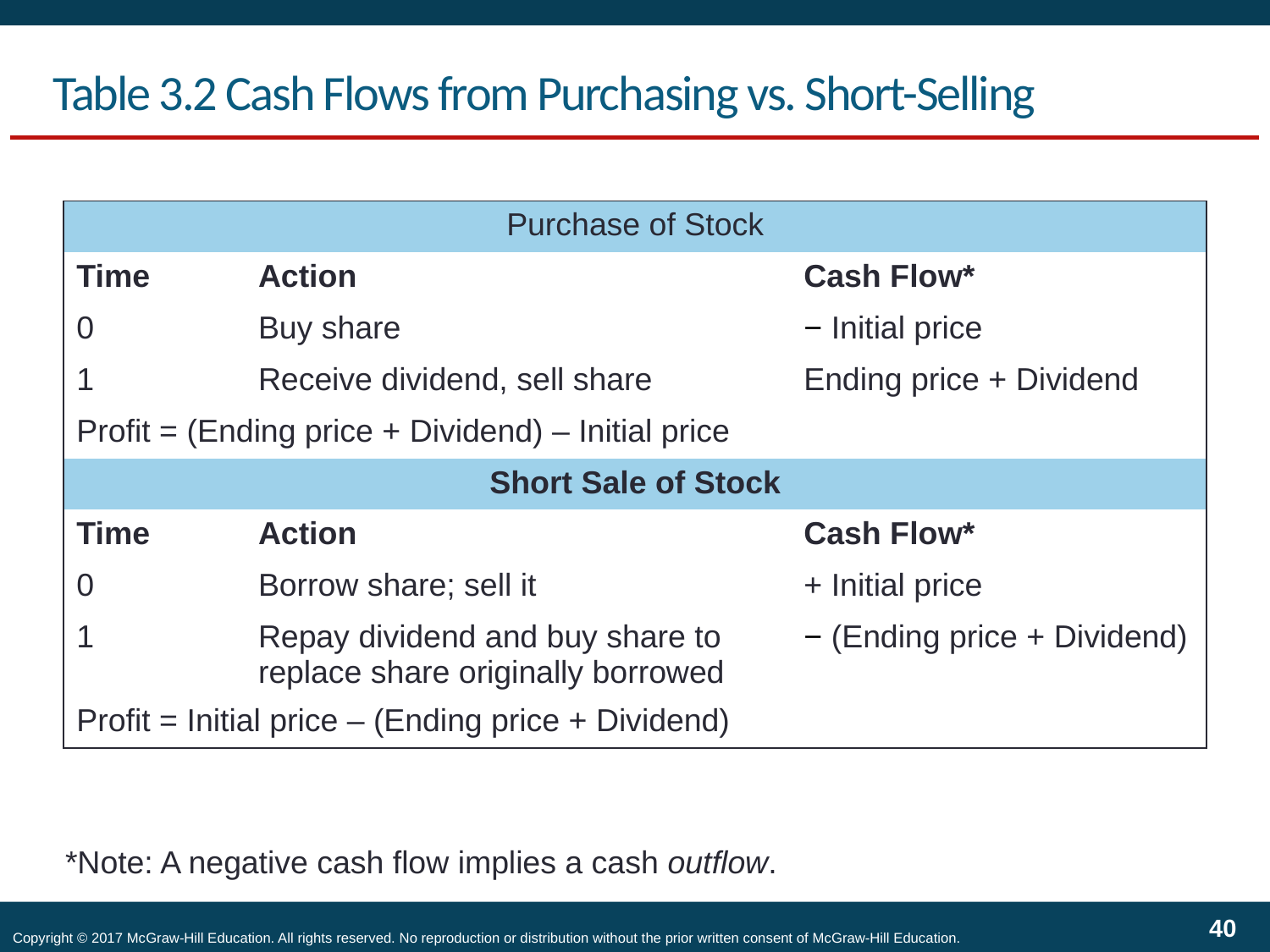

# Table 3.2 Cash Flows from Purchasing vs. Short-Selling
| Purchase of Stock |  |  |
| --- | --- | --- |
| Time | Action | Cash Flow\* |
| 0 | Buy share | − Initial price |
| 1 | Receive dividend, sell share | Ending price + Dividend |
| Profit = (Ending price + Dividend) – Initial price |  |  |
| Short Sale of Stock |  |  |
| Time | Action | Cash Flow\* |
| 0 | Borrow share; sell it | + Initial price |
| 1 | Repay dividend and buy share to replace share originally borrowed | − (Ending price + Dividend) |
| Profit = Initial price – (Ending price + Dividend) |  |  |
*Note: A negative cash flow implies a cash outflow.